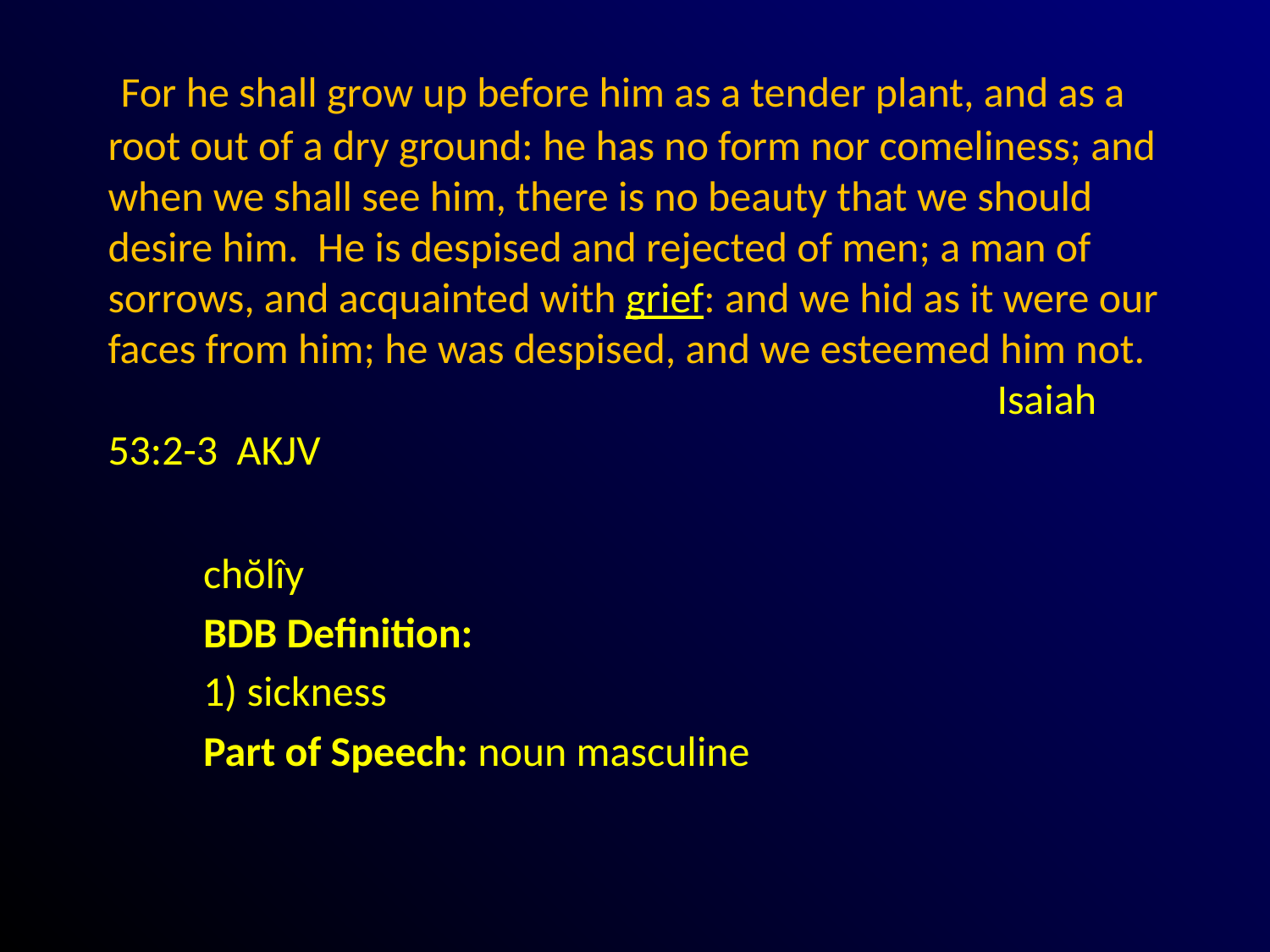

# For he shall grow up before him as a tender plant, and as a root out of a dry ground: he has no form nor comeliness; and when we shall see him, there is no beauty that we should desire him.  He is despised and rejected of men; a man of sorrows, and acquainted with grief: and we hid as it were our faces from him; he was despised, and we esteemed him not.                                        					Isaiah 53:2-3  AKJV
chŏlîy
BDB Definition:
1) sickness
Part of Speech: noun masculine